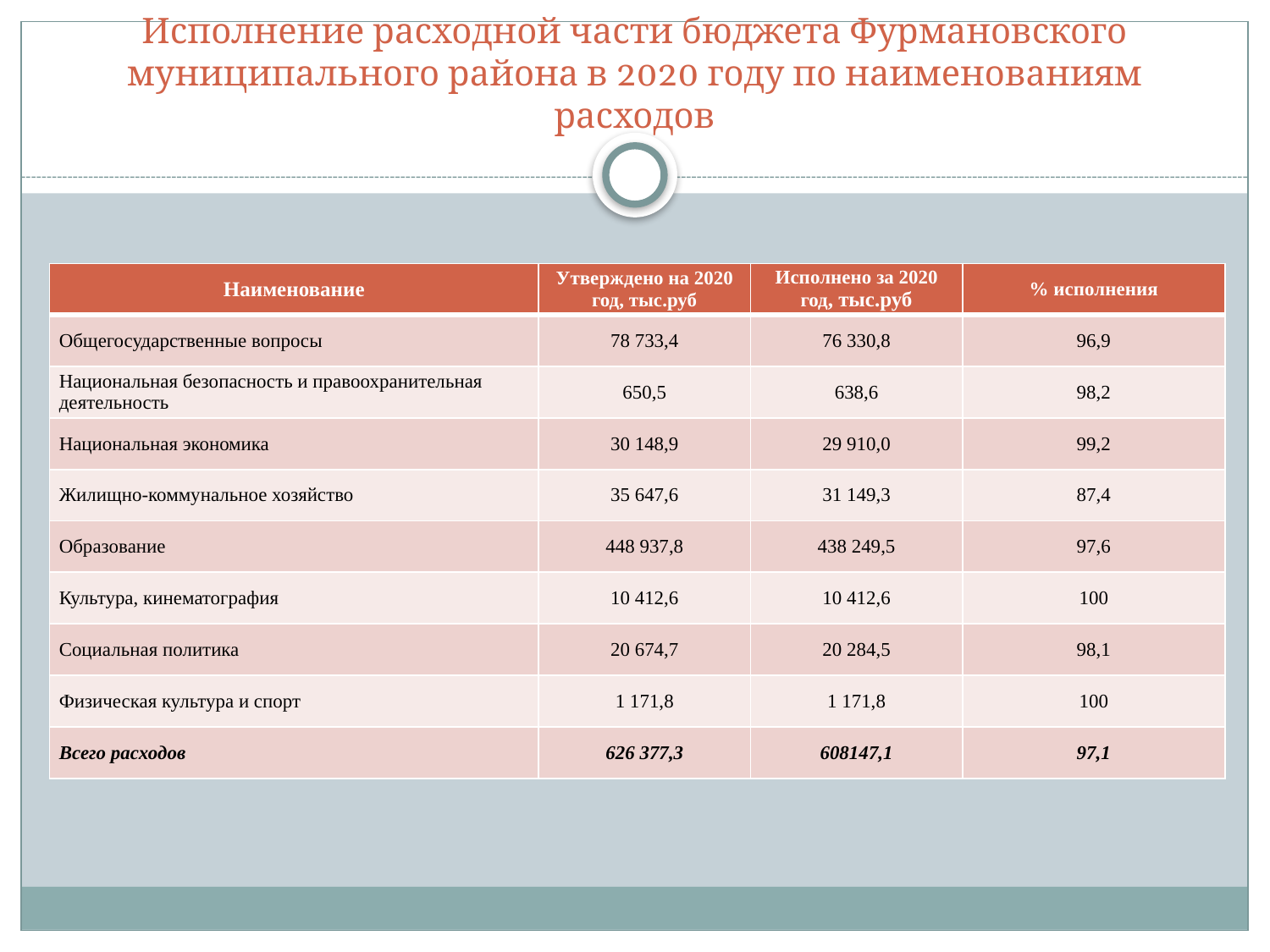

# Исполнение расходной части бюджета Фурмановского муниципального района в 2020 году по наименованиям расходов
| Наименование | Утверждено на 2020 год, тыс.руб | Исполнено за 2020 год, тыс.руб | % исполнения |
| --- | --- | --- | --- |
| Общегосударственные вопросы | 78 733,4 | 76 330,8 | 96,9 |
| Национальная безопасность и правоохранительная деятельность | 650,5 | 638,6 | 98,2 |
| Национальная экономика | 30 148,9 | 29 910,0 | 99,2 |
| Жилищно-коммунальное хозяйство | 35 647,6 | 31 149,3 | 87,4 |
| Образование | 448 937,8 | 438 249,5 | 97,6 |
| Культура, кинематография | 10 412,6 | 10 412,6 | 100 |
| Социальная политика | 20 674,7 | 20 284,5 | 98,1 |
| Физическая культура и спорт | 1 171,8 | 1 171,8 | 100 |
| Всего расходов | 626 377,3 | 608147,1 | 97,1 |